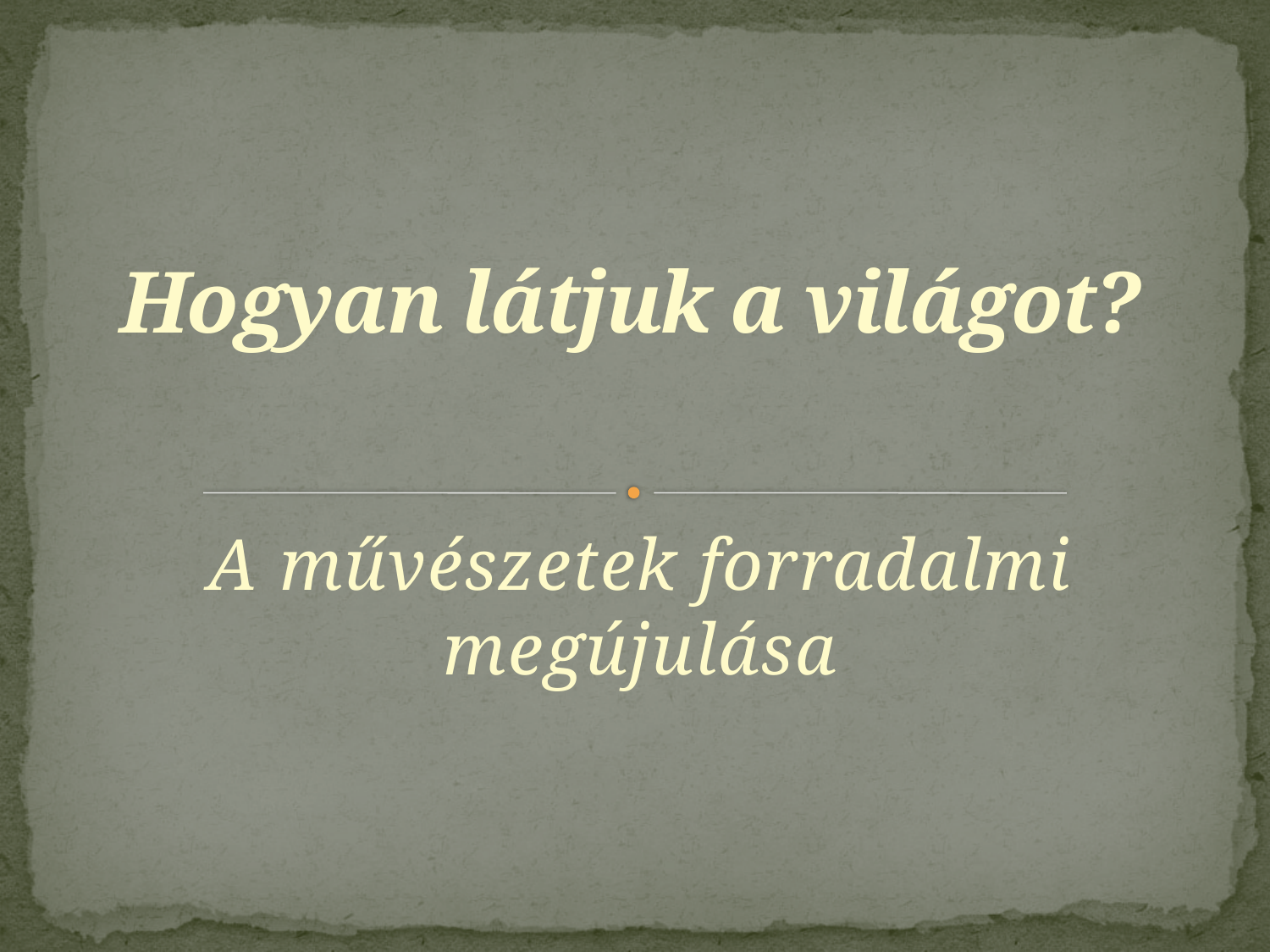

# Hogyan látjuk a világot?
A művészetek forradalmi megújulása